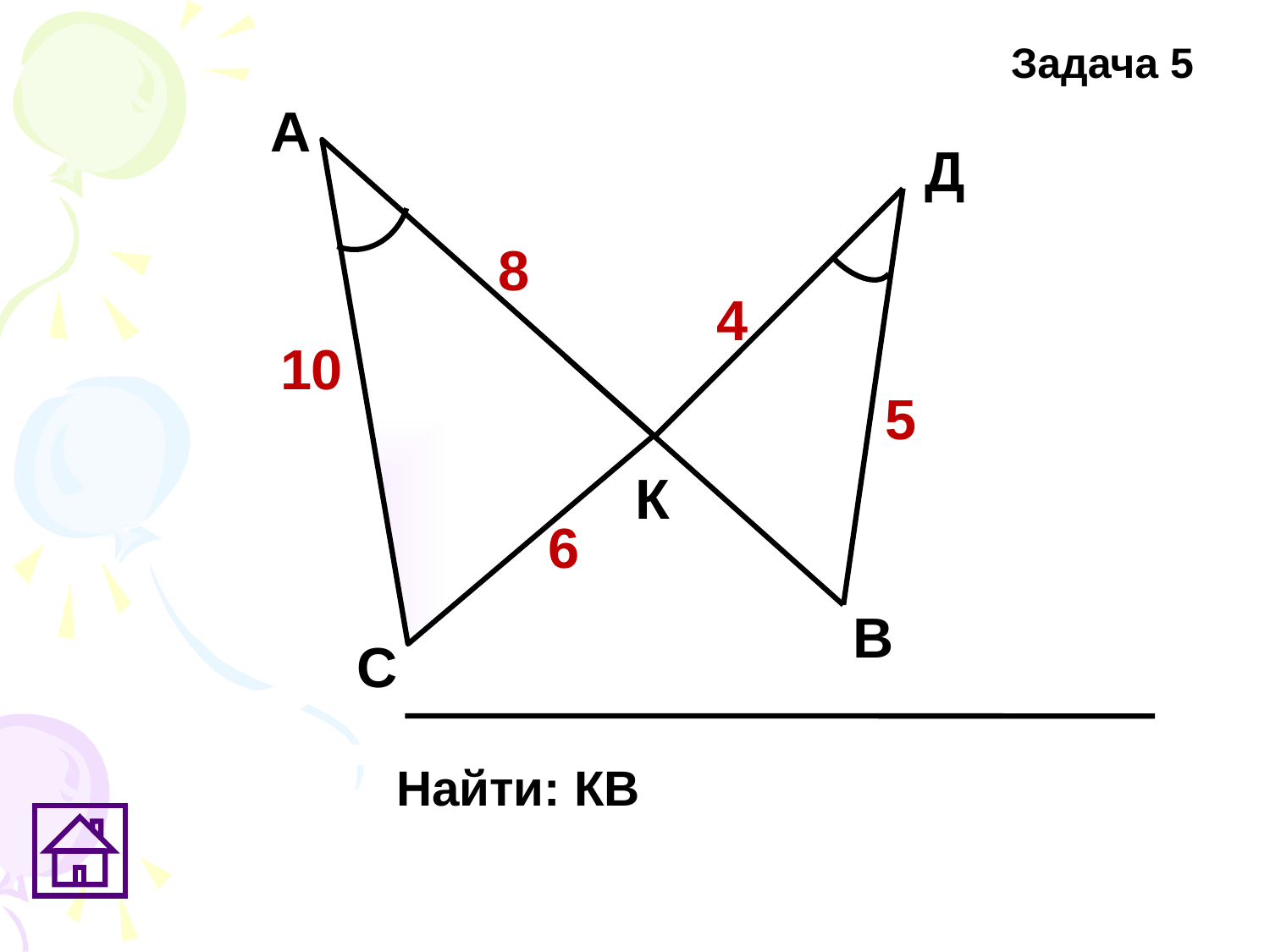

Задача 5
А
Д

8

4

5
К
6
В
С
10

Найти: КВ